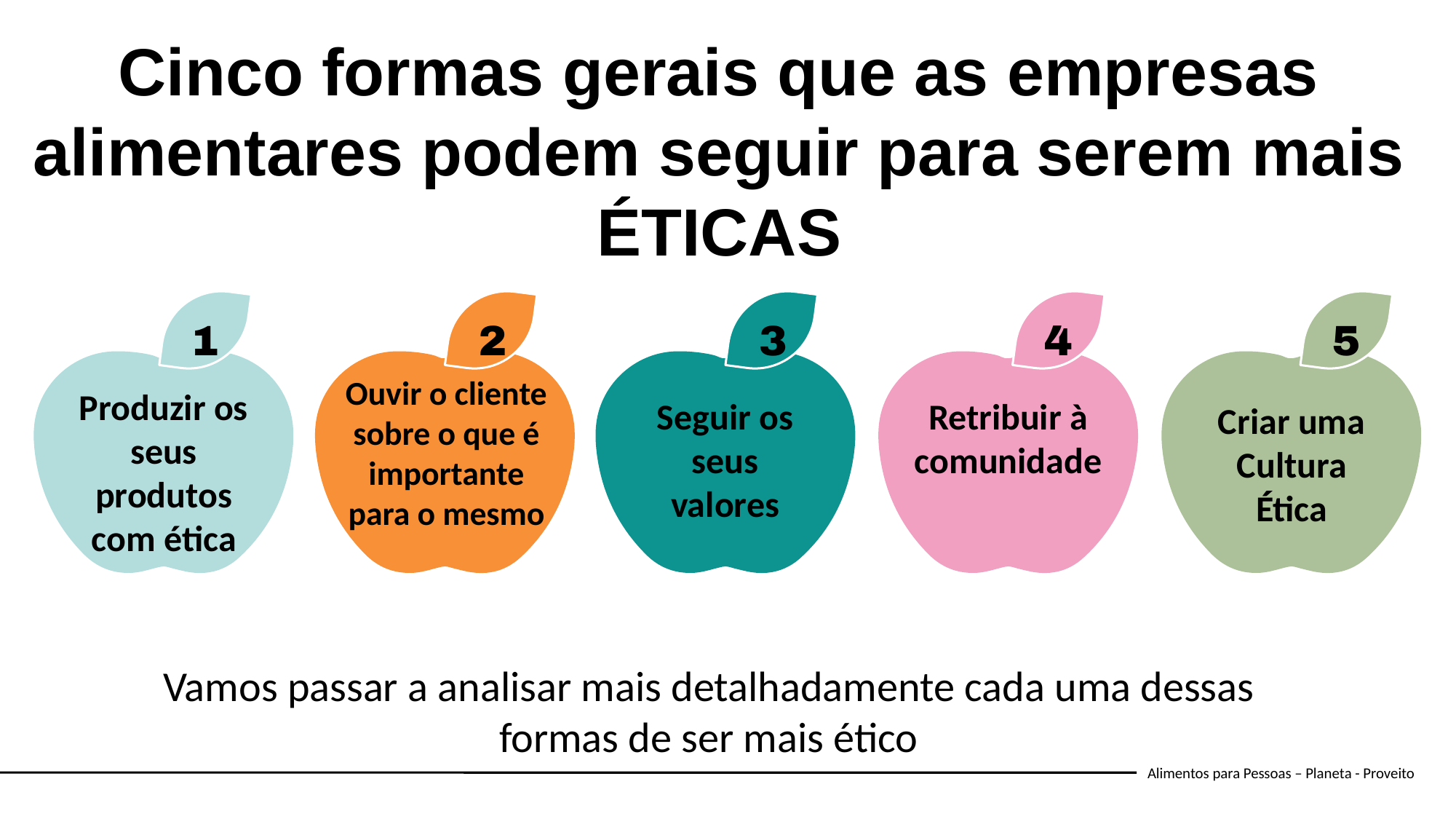

Cinco formas gerais que as empresas alimentares podem seguir para serem mais ÉTICAS

1
2
3
4
5

Ouvir o cliente sobre o que é importante para o mesmo
Produzir os seus produtos com ética
Seguir os seus valores
Retribuir à comunidade
Criar uma Cultura Ética
Vamos passar a analisar mais detalhadamente cada uma dessas formas de ser mais ético